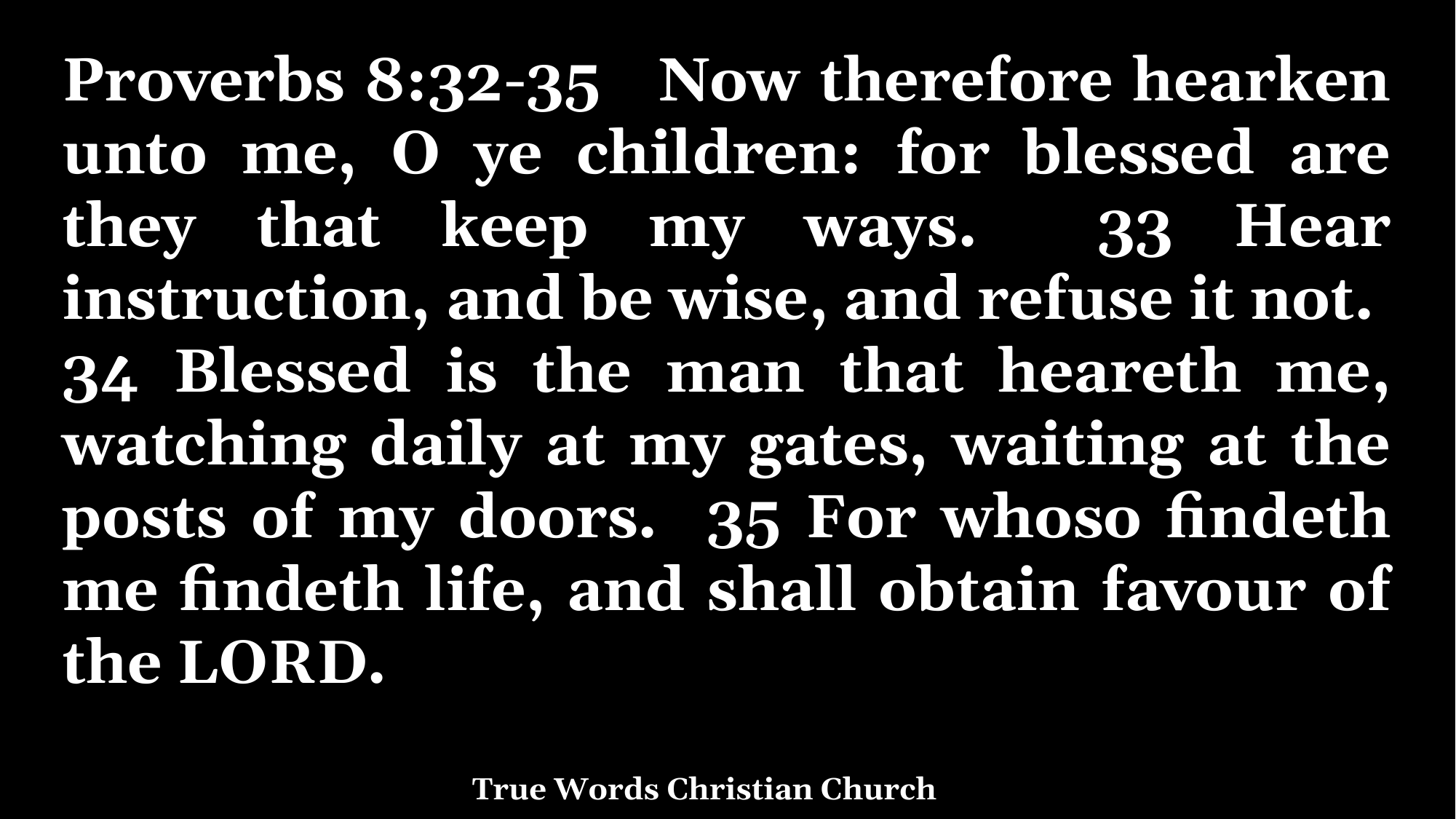

Proverbs 8:32-35   Now therefore hearken unto me, O ye children: for blessed are they that keep my ways.  33 Hear instruction, and be wise, and refuse it not.  34 Blessed is the man that heareth me, watching daily at my gates, waiting at the posts of my doors.  35 For whoso findeth me findeth life, and shall obtain favour of the LORD.
True Words Christian Church